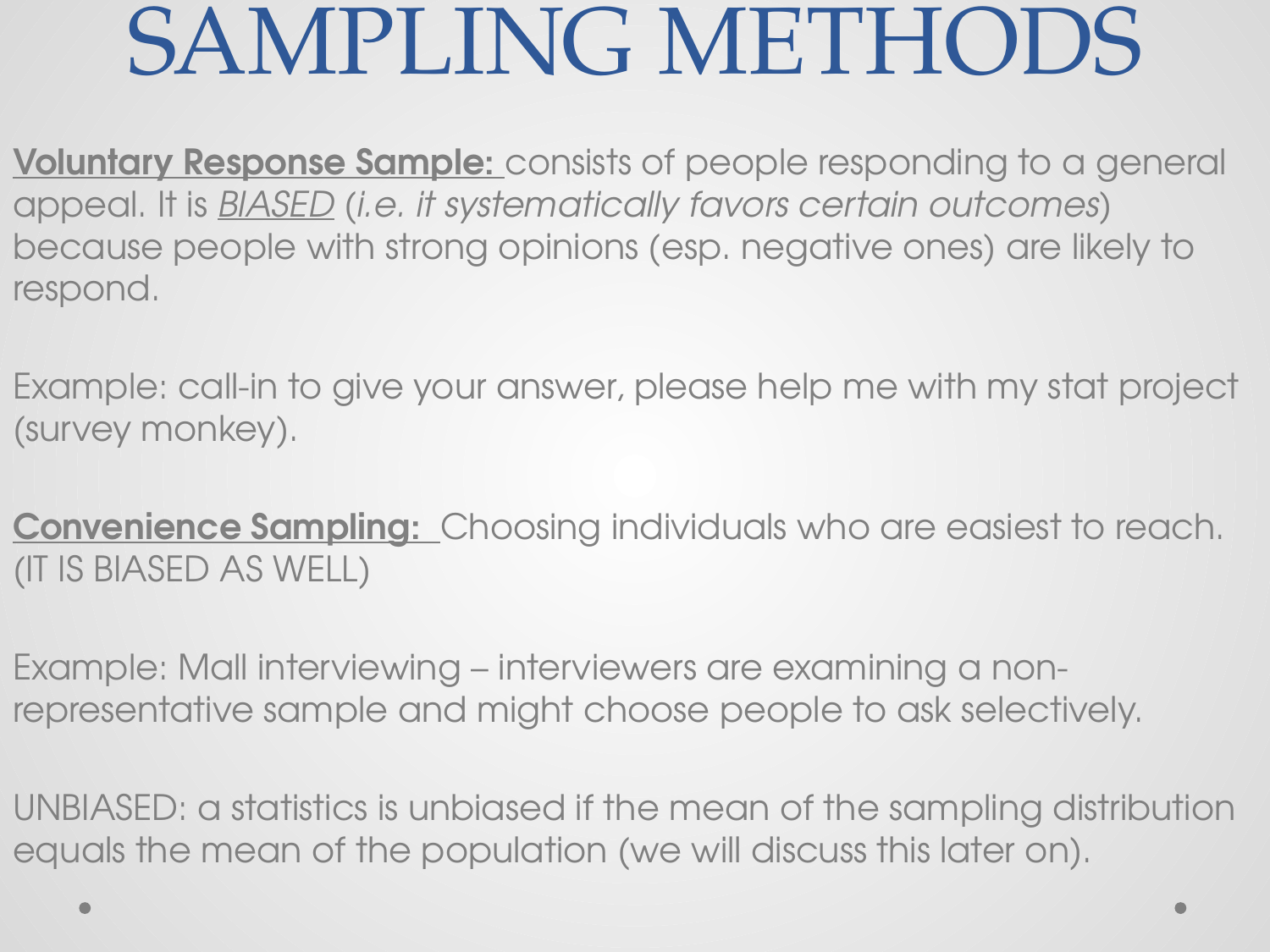

# SAMPLING METHODS
Voluntary Response Sample: consists of people responding to a general appeal. It is BIASED (i.e. it systematically favors certain outcomes) because people with strong opinions (esp. negative ones) are likely to respond.

Example: call-in to give your answer, please help me with my stat project (survey monkey).

Convenience Sampling:  Choosing individuals who are easiest to reach. (IT IS BIASED AS WELL)

Example: Mall interviewing – interviewers are examining a non-representative sample and might choose people to ask selectively.

UNBIASED: a statistics is unbiased if the mean of the sampling distribution equals the mean of the population (we will discuss this later on).